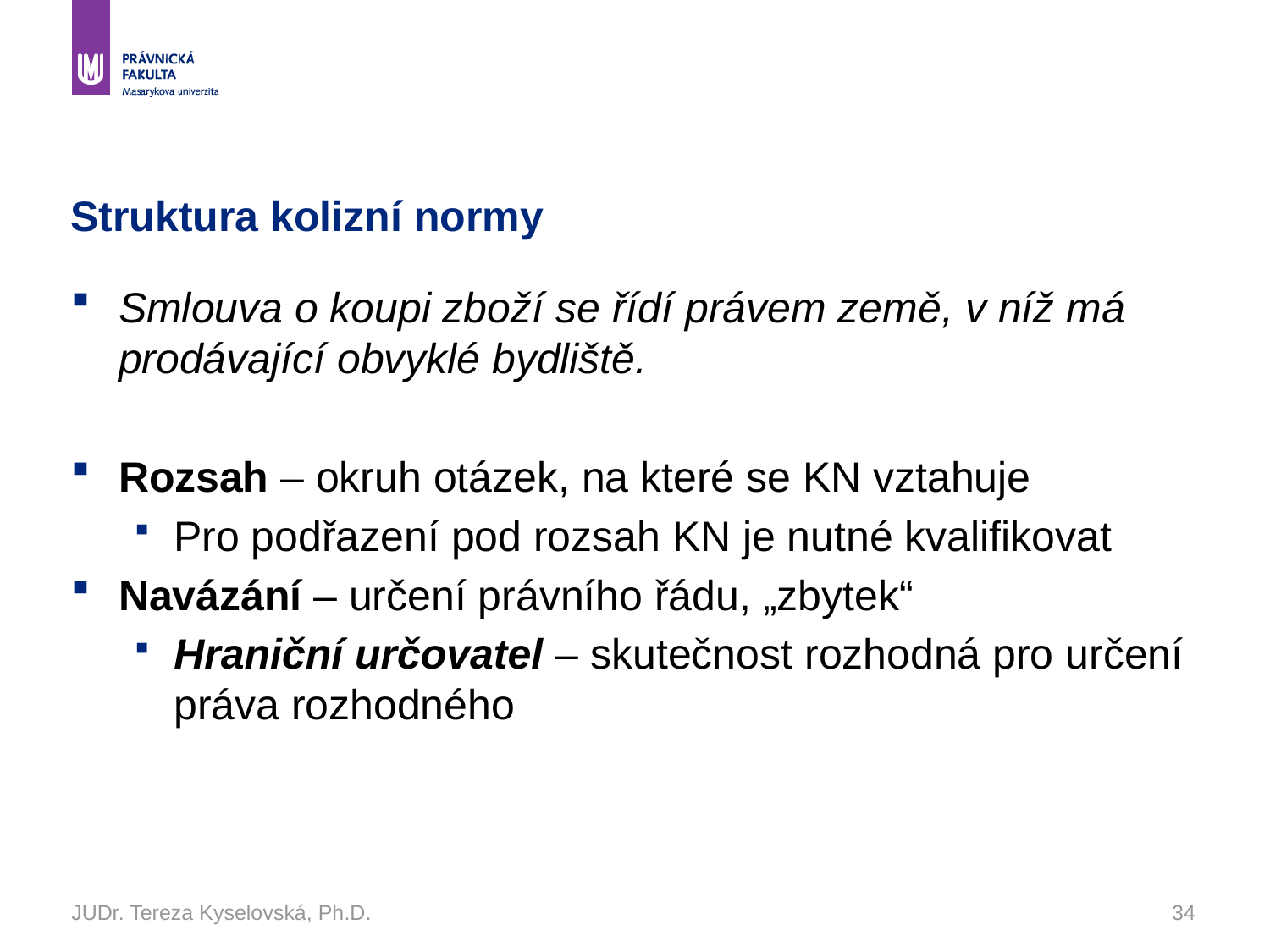

# Struktura kolizní normy
Smlouva o koupi zboží se řídí právem země, v níž má prodávající obvyklé bydliště.

Rozsah – okruh otázek, na které se KN vztahuje
Pro podřazení pod rozsah KN je nutné kvalifikovat
Navázání – určení právního řádu, „zbytek“
Hraniční určovatel – skutečnost rozhodná pro určení práva rozhodného
JUDr. Tereza Kyselovská, Ph.D.
34